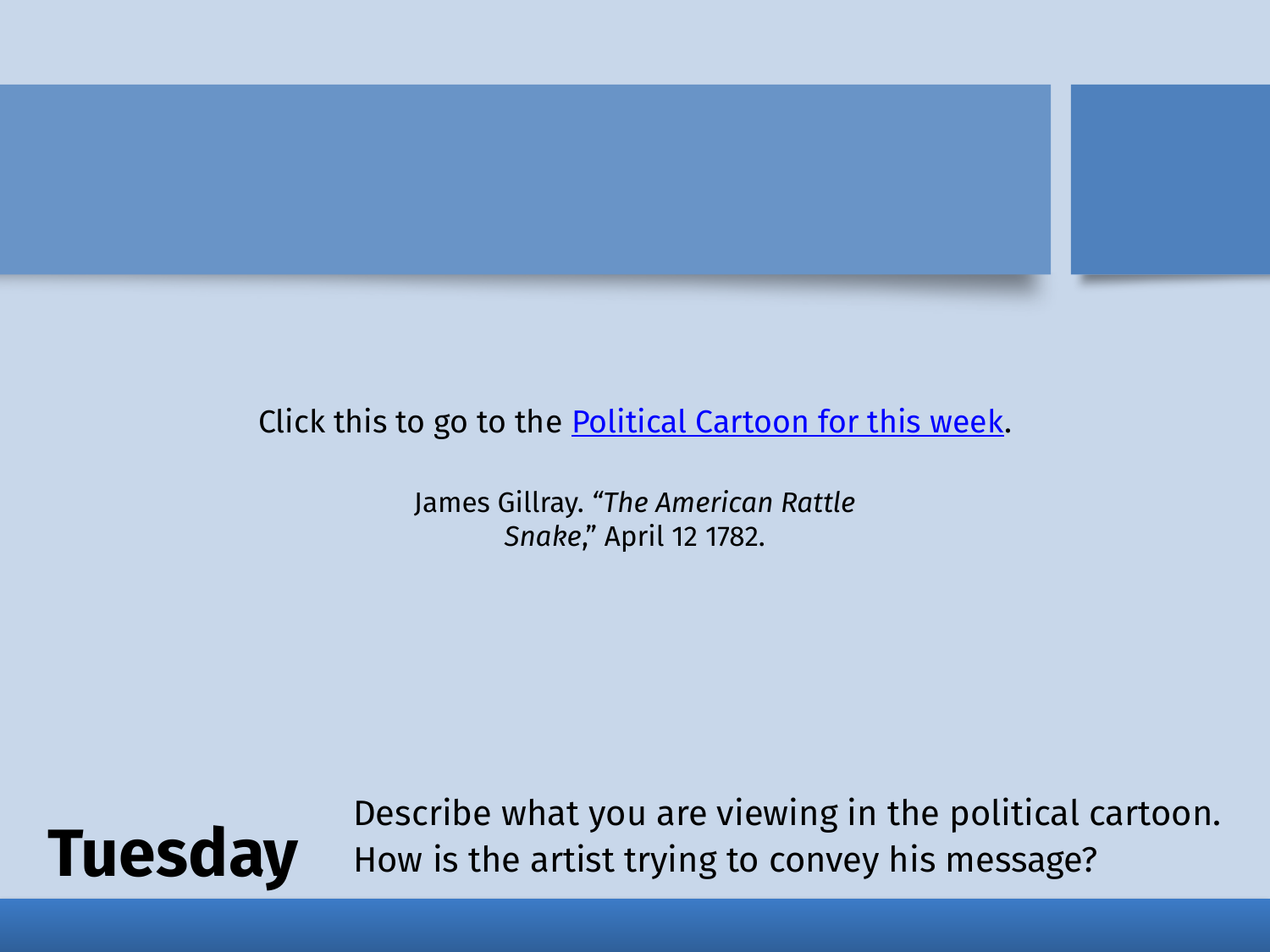

Click this to go to the Political Cartoon for this week.
James Gillray. “The American Rattle Snake,” April 12 1782.
Describe what you are viewing in the political cartoon.
How is the artist trying to convey his message?
# Tuesday